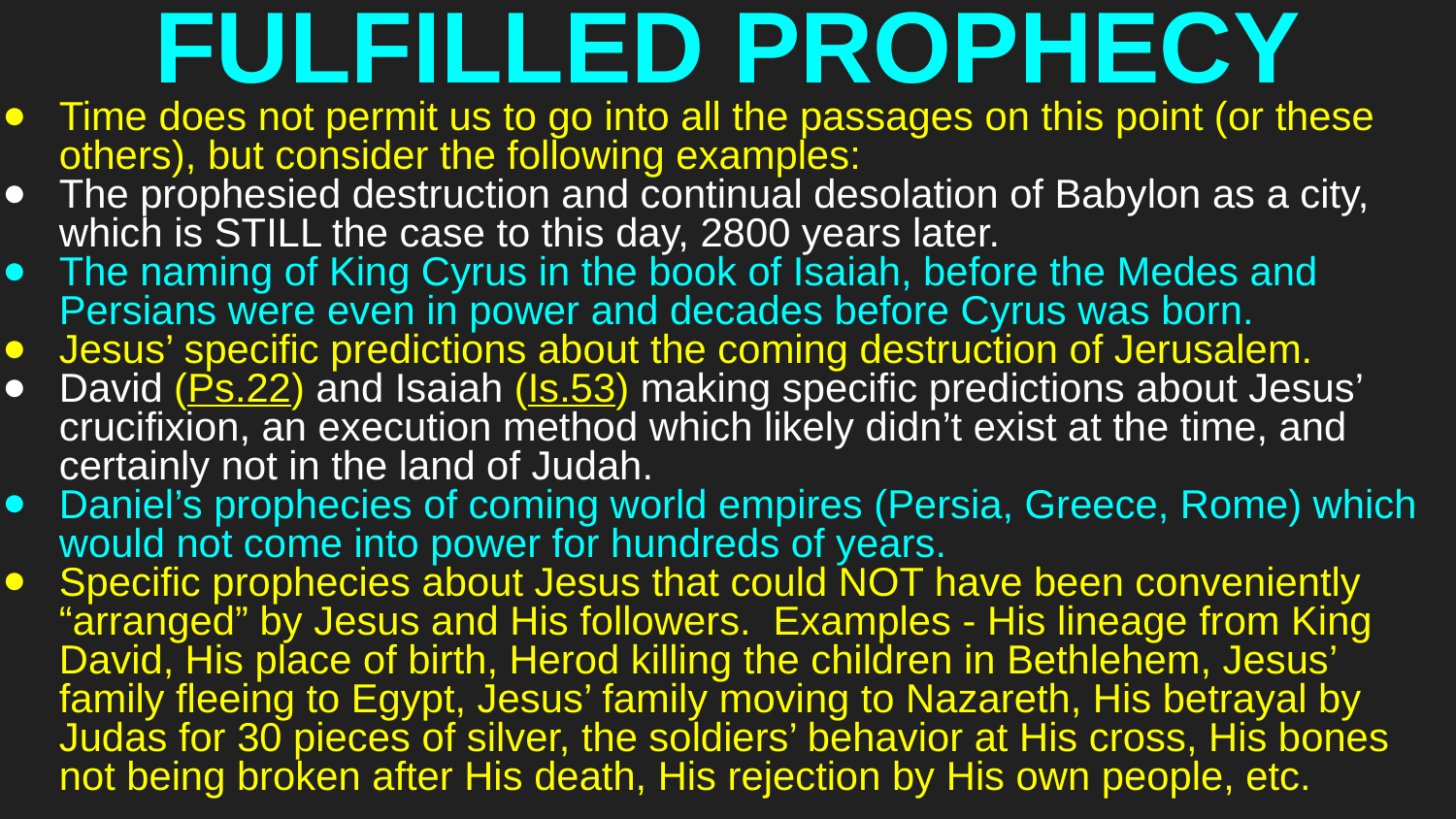

# FULFILLED PROPHECY
Time does not permit us to go into all the passages on this point (or these others), but consider the following examples:
The prophesied destruction and continual desolation of Babylon as a city, which is STILL the case to this day, 2800 years later.
The naming of King Cyrus in the book of Isaiah, before the Medes and Persians were even in power and decades before Cyrus was born.
Jesus’ specific predictions about the coming destruction of Jerusalem.
David (Ps.22) and Isaiah (Is.53) making specific predictions about Jesus’ crucifixion, an execution method which likely didn’t exist at the time, and certainly not in the land of Judah.
Daniel’s prophecies of coming world empires (Persia, Greece, Rome) which would not come into power for hundreds of years.
Specific prophecies about Jesus that could NOT have been conveniently “arranged” by Jesus and His followers.  Examples - His lineage from King David, His place of birth, Herod killing the children in Bethlehem, Jesus’ family fleeing to Egypt, Jesus’ family moving to Nazareth, His betrayal by Judas for 30 pieces of silver, the soldiers’ behavior at His cross, His bones not being broken after His death, His rejection by His own people, etc.